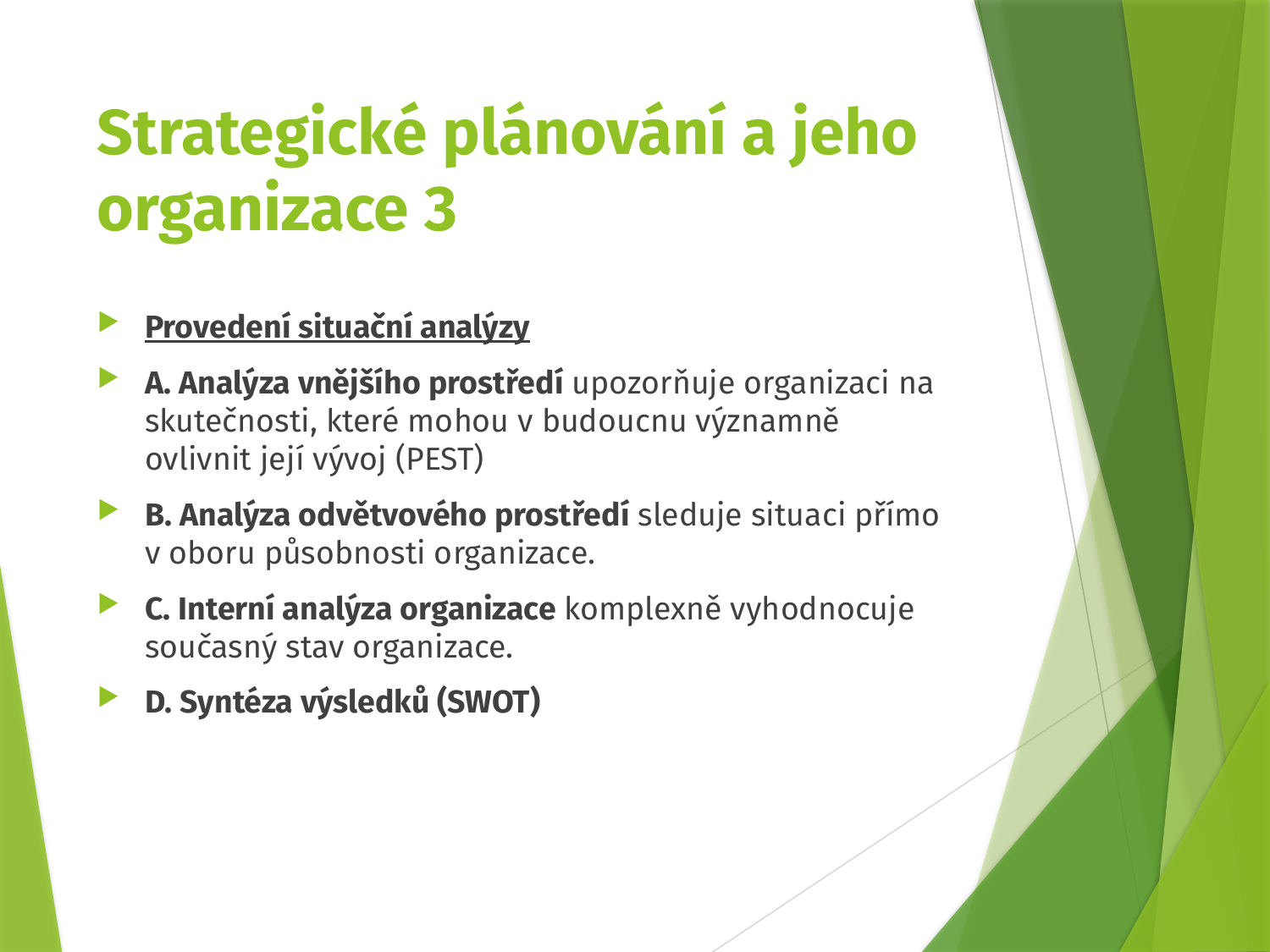

# Strategické plánování a jeho organizace 3
Provedení situační analýzy
A. Analýza vnějšího prostředí upozorňuje organizaci na skutečnosti, které mohou v budoucnu významně ovlivnit její vývoj (PEST)
B. Analýza odvětvového prostředí sleduje situaci přímo v oboru působnosti organizace.
C. Interní analýza organizace komplexně vyhodnocuje současný stav organizace.
D. Syntéza výsledků (SWOT)